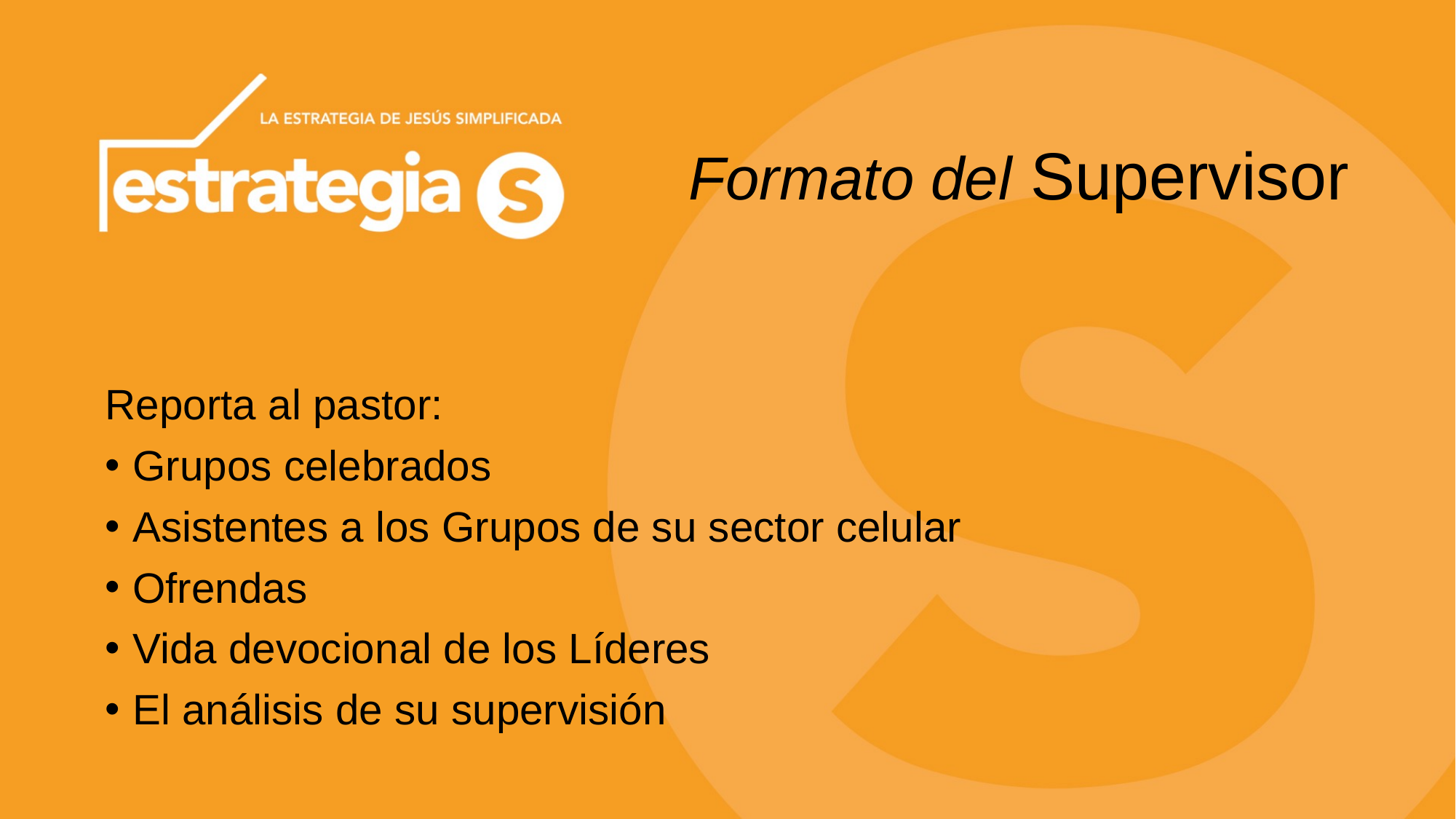

# Formato del Supervisor

Reporta al pastor:
Grupos celebrados
Asistentes a los Grupos de su sector celular
Ofrendas
Vida devocional de los Líderes
El análisis de su supervisión